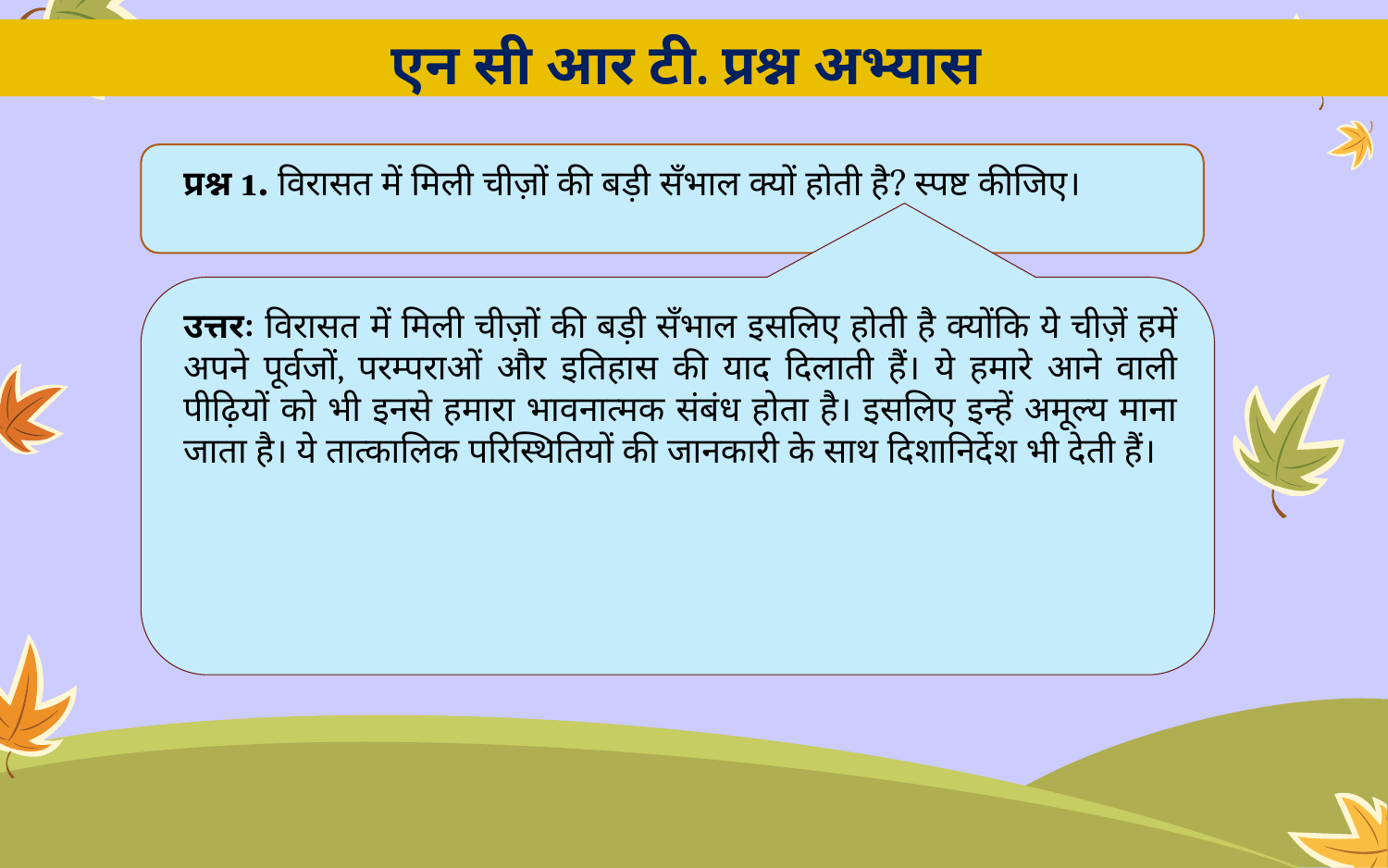

एन सी आर टी. प्रश्न अभ्यास

प्रश्न 1. विरासत में मिली चीज़ों की बड़ी सँभाल क्यों होती है? स्पष्ट कीजिए।

उत्तरः विरासत में मिली चीज़ों की बड़ी सँभाल इसलिए होती है क्योंकि ये चीज़ें हमें अपने पूर्वजों, परम्पराओं और इतिहास की याद दिलाती हैं। ये हमारे आने वाली पीढ़ियों को भी इनसे हमारा भावनात्मक संबंध होता है। इसलिए इन्हें अमूल्य माना जाता है। ये तात्कालिक परिस्थितियों की जानकारी के साथ दिशानिर्देश भी देती हैं।